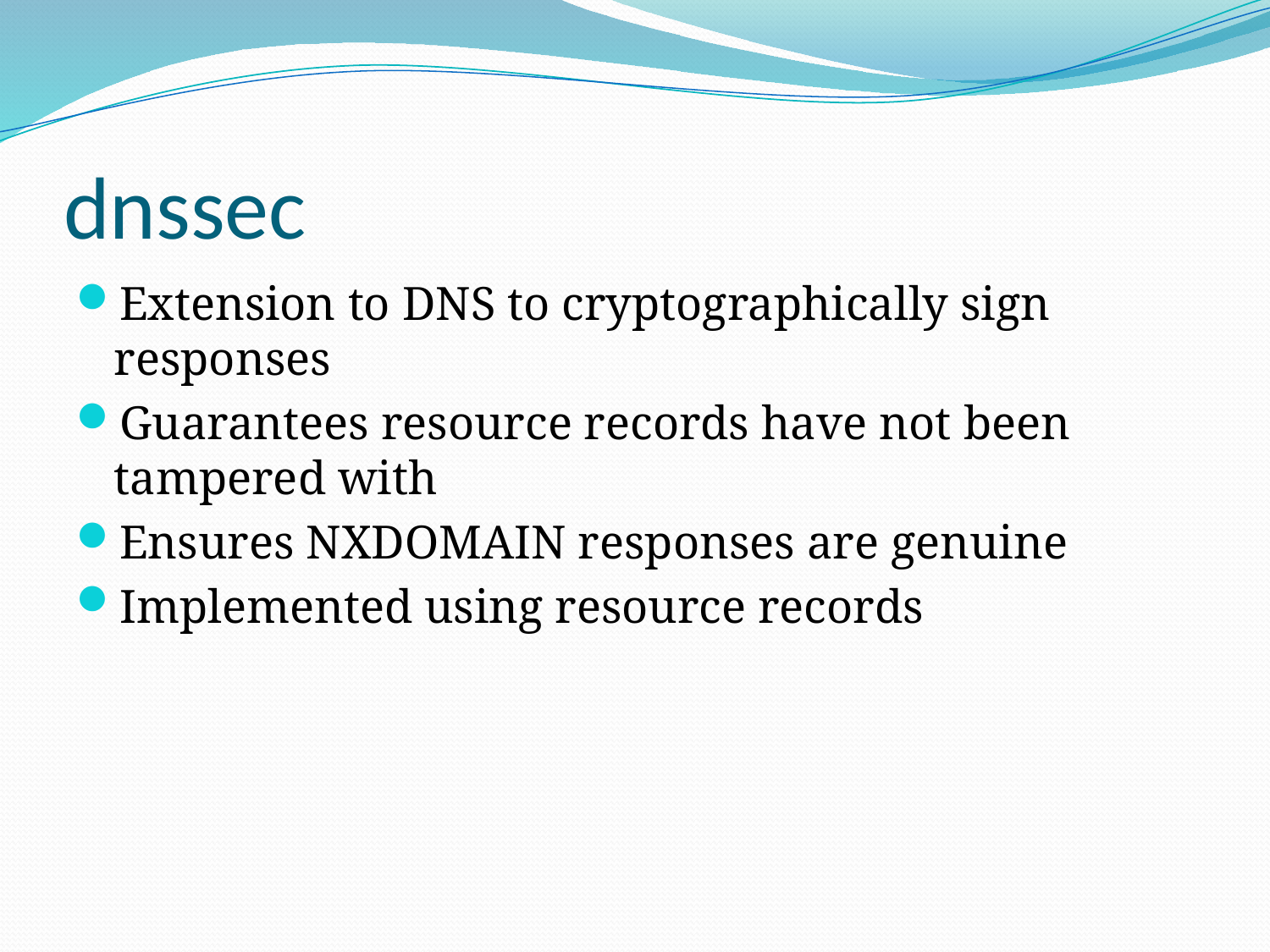

# dnssec
Extension to DNS to cryptographically sign responses
Guarantees resource records have not been tampered with
Ensures NXDOMAIN responses are genuine
Implemented using resource records